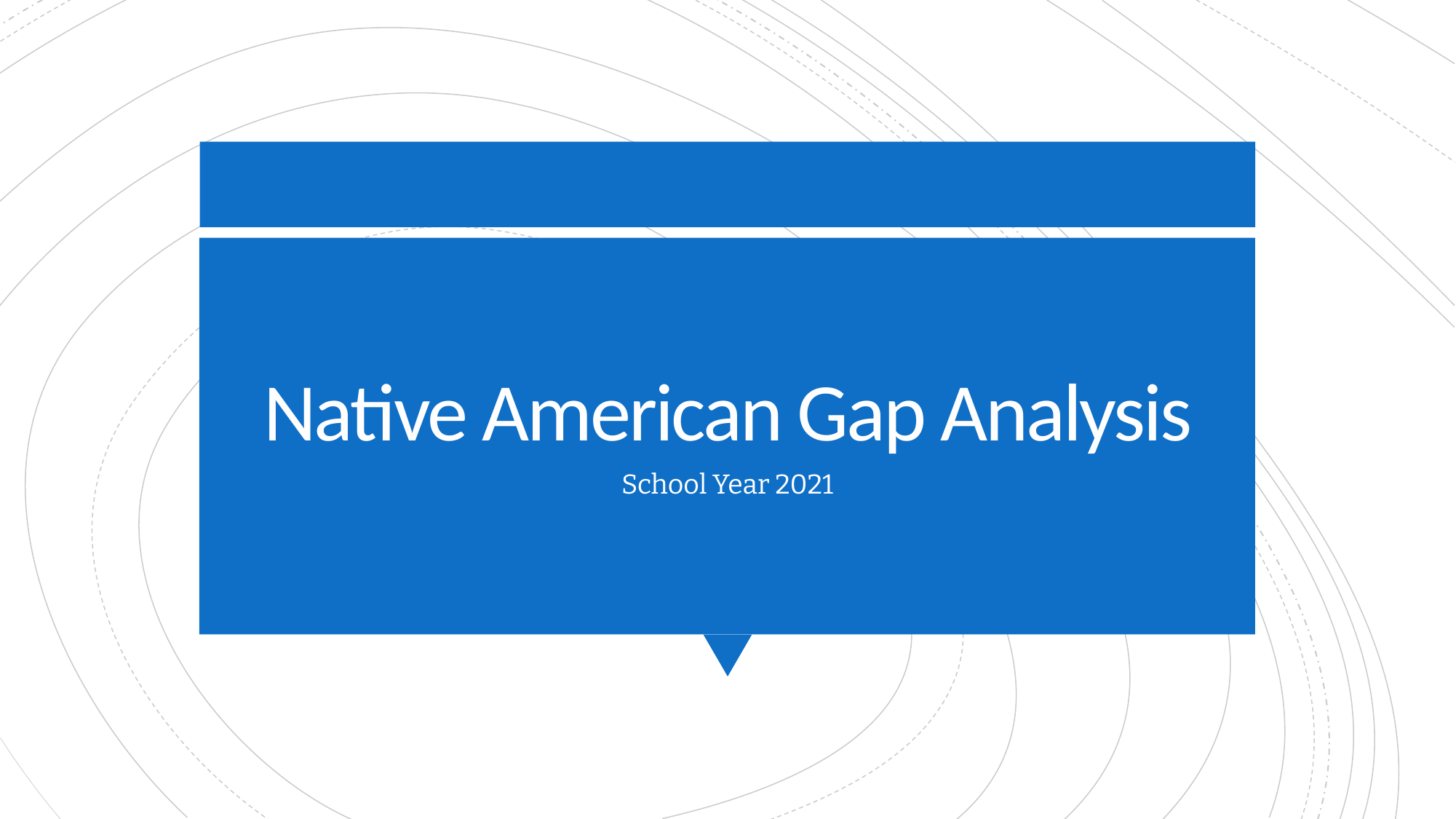

# Native American Gap Analysis
School Year 2021